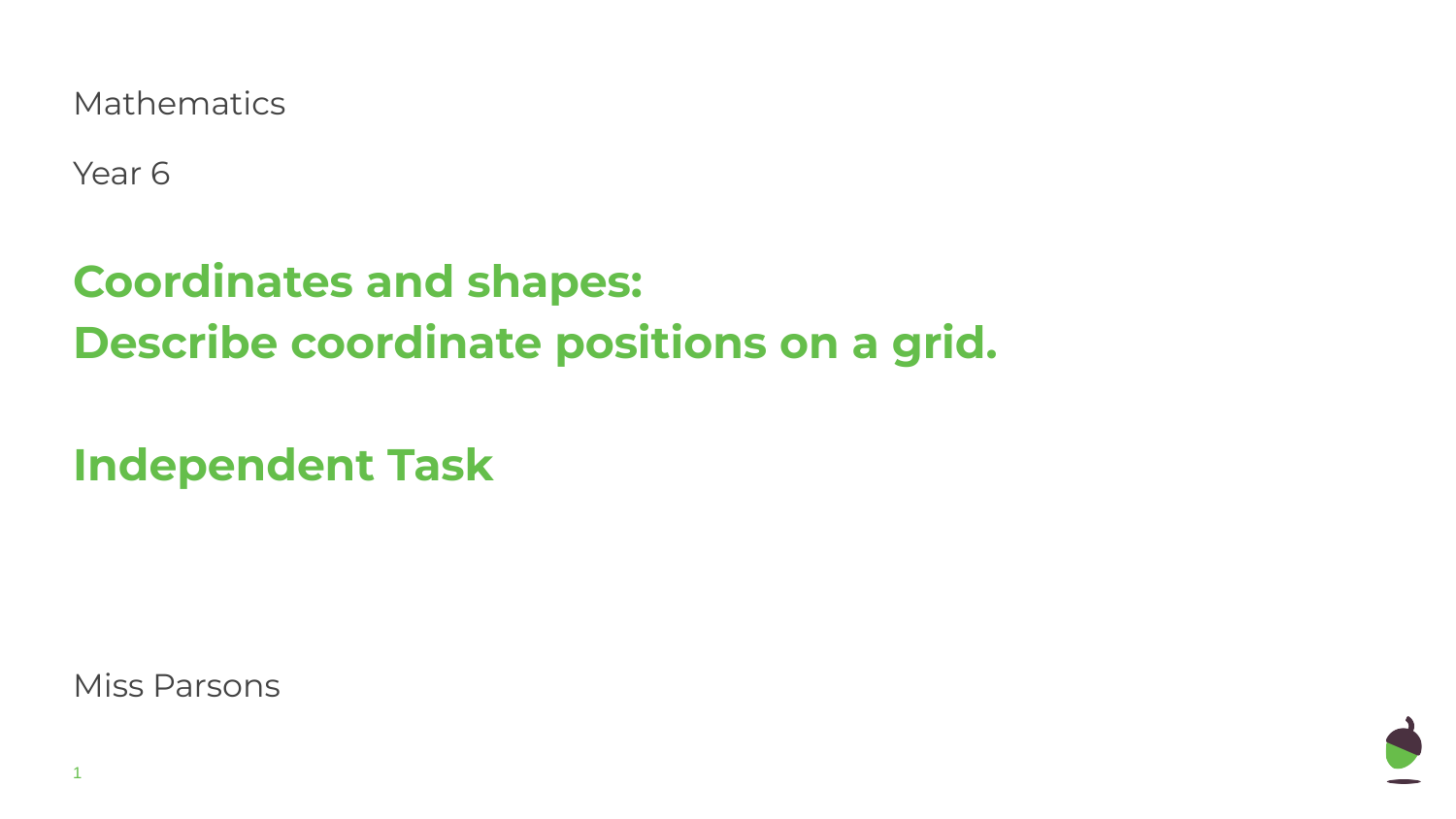

Mathematics
Year 6
Coordinates and shapes:
Describe coordinate positions on a grid.

Independent Task
Miss Parsons
1